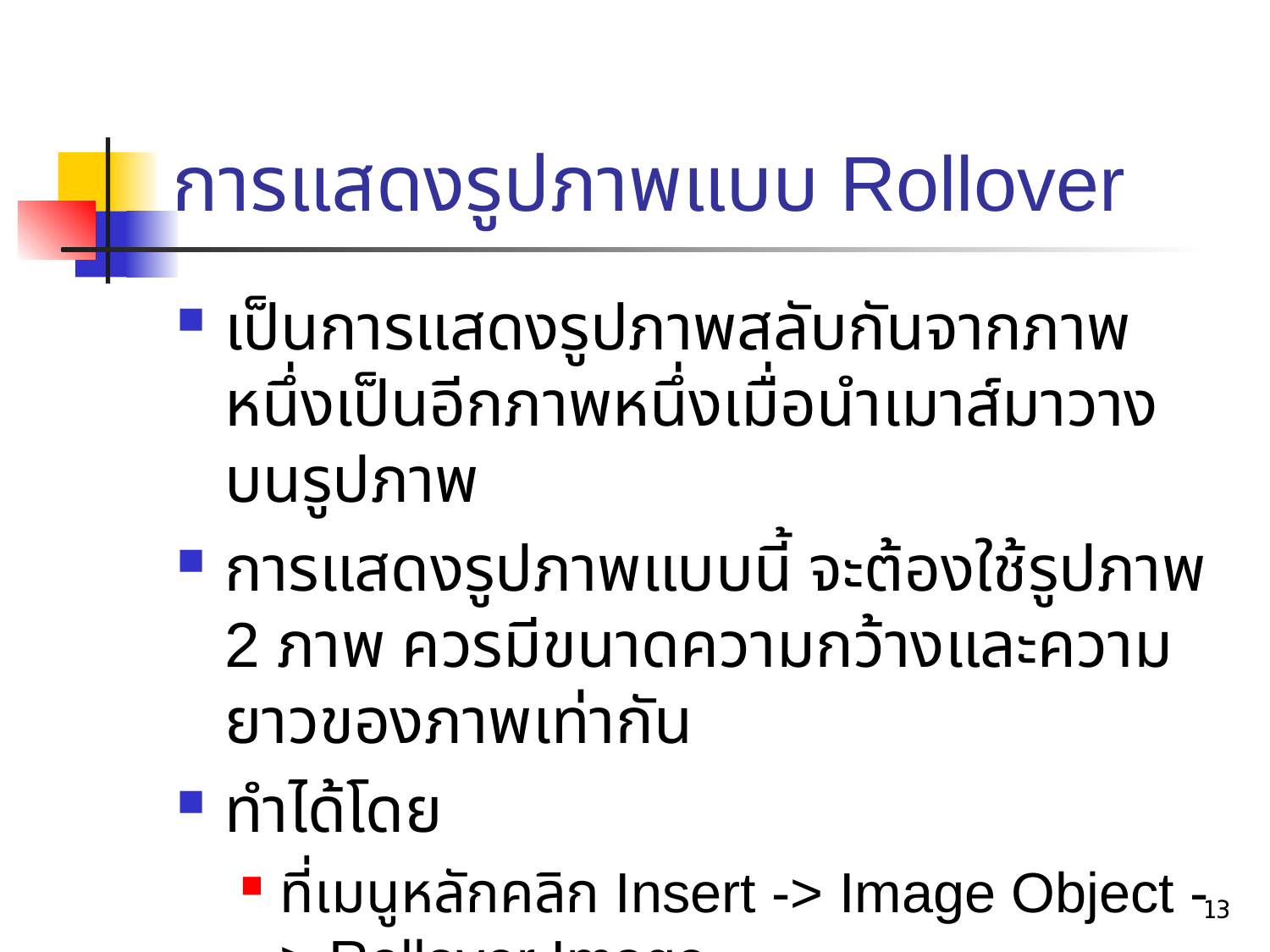

# การแสดงรูปภาพแบบ Rollover
เป็นการแสดงรูปภาพสลับกันจากภาพหนึ่งเป็นอีกภาพหนึ่งเมื่อนำเมาส์มาวางบนรูปภาพ
การแสดงรูปภาพแบบนี้ จะต้องใช้รูปภาพ 2 ภาพ ควรมีขนาดความกว้างและความยาวของภาพเท่ากัน
ทำได้โดย
ที่เมนูหลักคลิก Insert -> Image Object -> Rollover Image
กำหนดรายละเอียดต่าง ๆ ในหน้าต่าง Insert Rollover Image แล้วคลิกปุ่ม OK
13